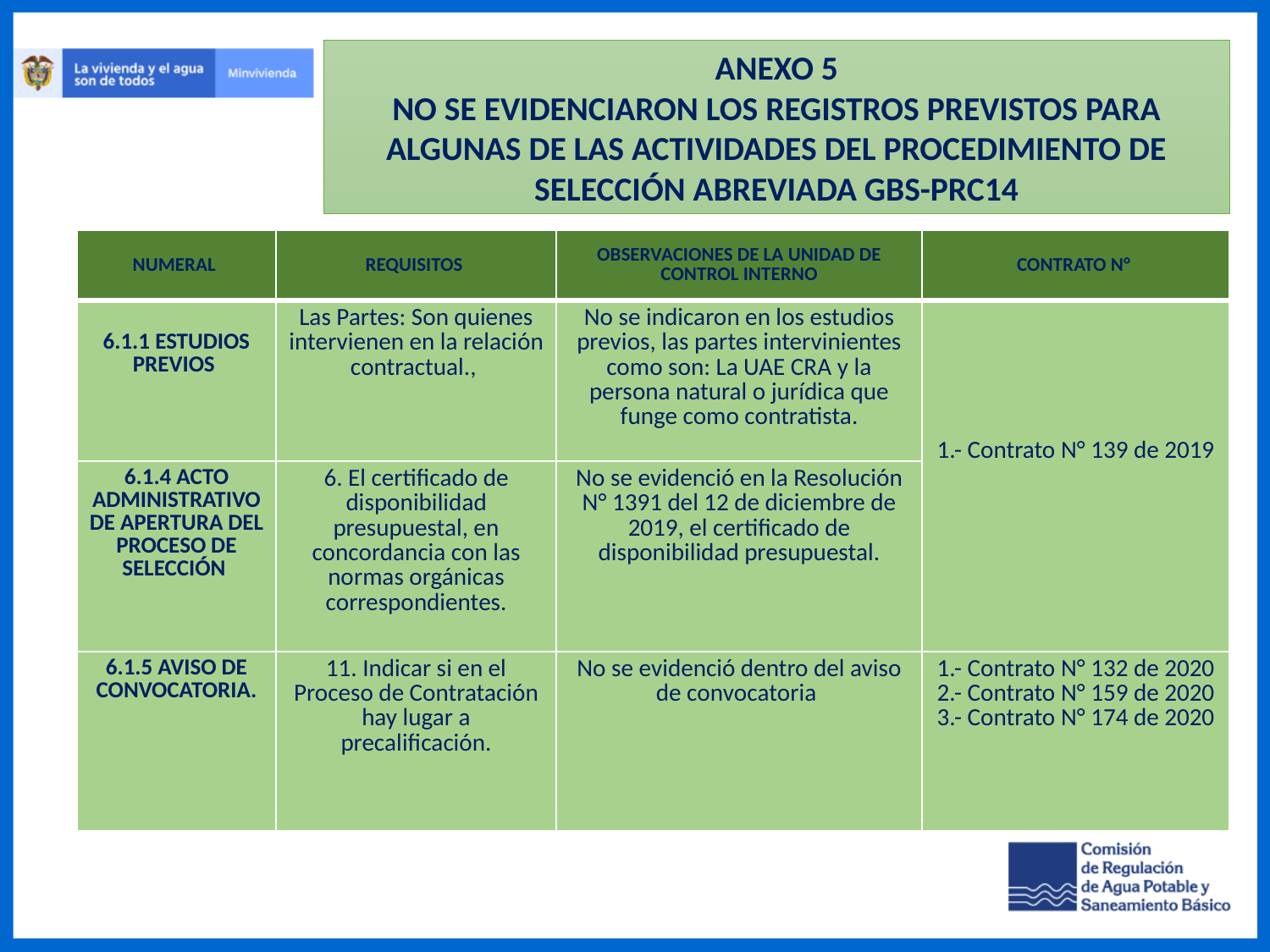

ANEXO 5
NO SE EVIDENCIARON LOS REGISTROS PREVISTOS PARA ALGUNAS DE LAS ACTIVIDADES DEL PROCEDIMIENTO DE SELECCIÓN ABREVIADA GBS-PRC14
| NUMERAL | REQUISITOS | OBSERVACIONES DE LA UNIDAD DE CONTROL INTERNO | CONTRATO N° |
| --- | --- | --- | --- |
| 6.1.1 ESTUDIOS PREVIOS | Las Partes: Son quienes intervienen en la relación contractual., | No se indicaron en los estudios previos, las partes intervinientes como son: La UAE CRA y la persona natural o jurídica que funge como contratista. | 1.- Contrato N° 139 de 2019 |
| 6.1.4 ACTO ADMINISTRATIVO DE APERTURA DEL PROCESO DE SELECCIÓN | 6. El certificado de disponibilidad presupuestal, en concordancia con las normas orgánicas correspondientes. | No se evidenció en la Resolución N° 1391 del 12 de diciembre de 2019, el certificado de disponibilidad presupuestal. |  |
| 6.1.5 AVISO DE CONVOCATORIA. | 11. Indicar si en el Proceso de Contratación hay lugar a precalificación. | No se evidenció dentro del aviso de convocatoria | 1.- Contrato N° 132 de 2020 2.- Contrato N° 159 de 2020 3.- Contrato N° 174 de 2020 |